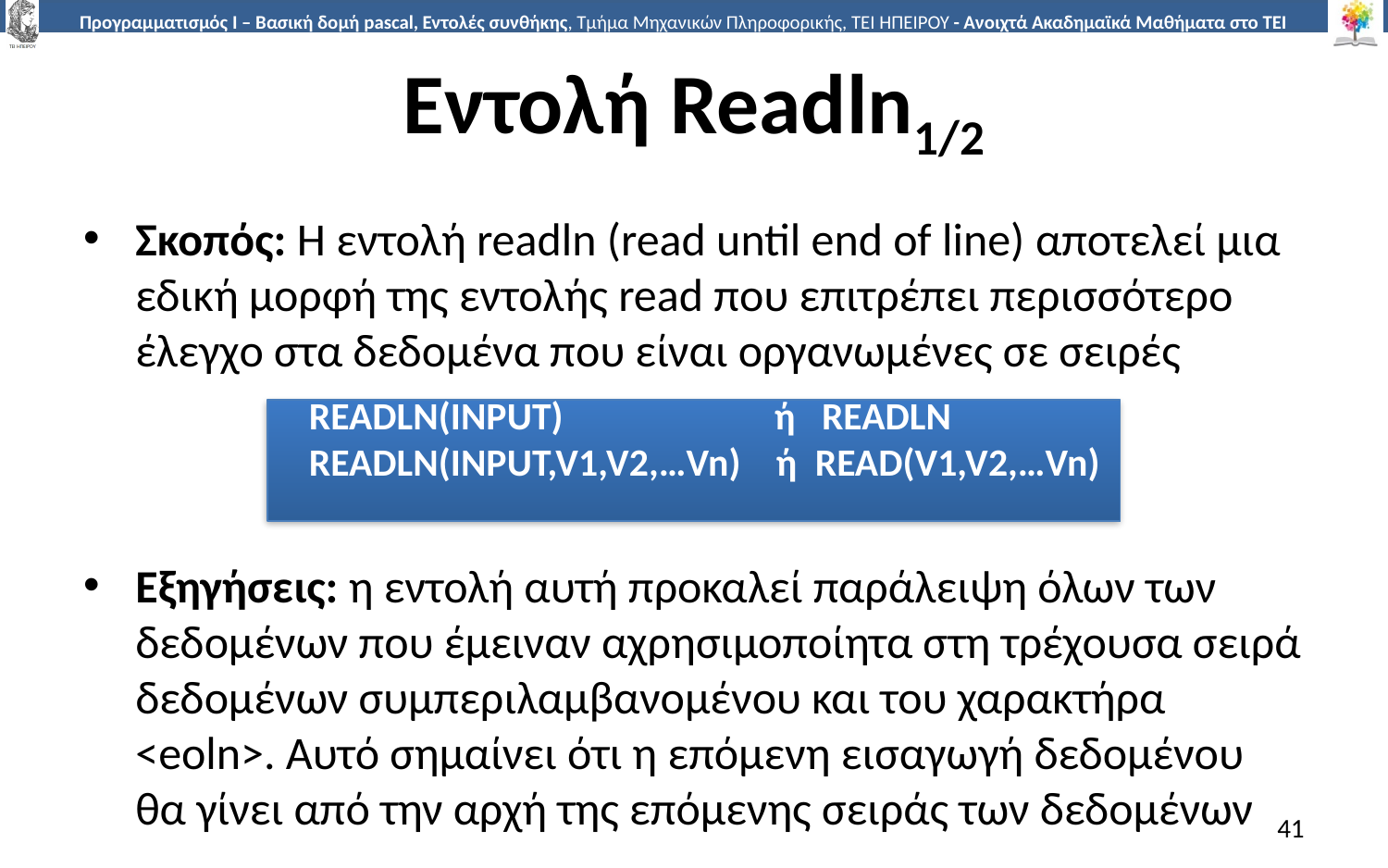

# Εντολή Readln1/2
Σκοπός: Η εντολή readln (read until end of line) αποτελεί μια εδική μορφή της εντολής read που επιτρέπει περισσότερο έλεγχο στα δεδομένα που είναι οργανωμένες σε σειρές

Εξηγήσεις: η εντολή αυτή προκαλεί παράλειψη όλων των δεδομένων που έμειναν αχρησιμοποίητα στη τρέχουσα σειρά δεδομένων συμπεριλαμβανομένου και του χαρακτήρα <eoln>. Αυτό σημαίνει ότι η επόμενη εισαγωγή δεδομένου θα γίνει από την αρχή της επόμενης σειράς των δεδομένων

READLN(INPUT)                        ή   READLN
READLN(INPUT,V1,V2,…Vn)    ή  READ(V1,V2,…Vn)
41